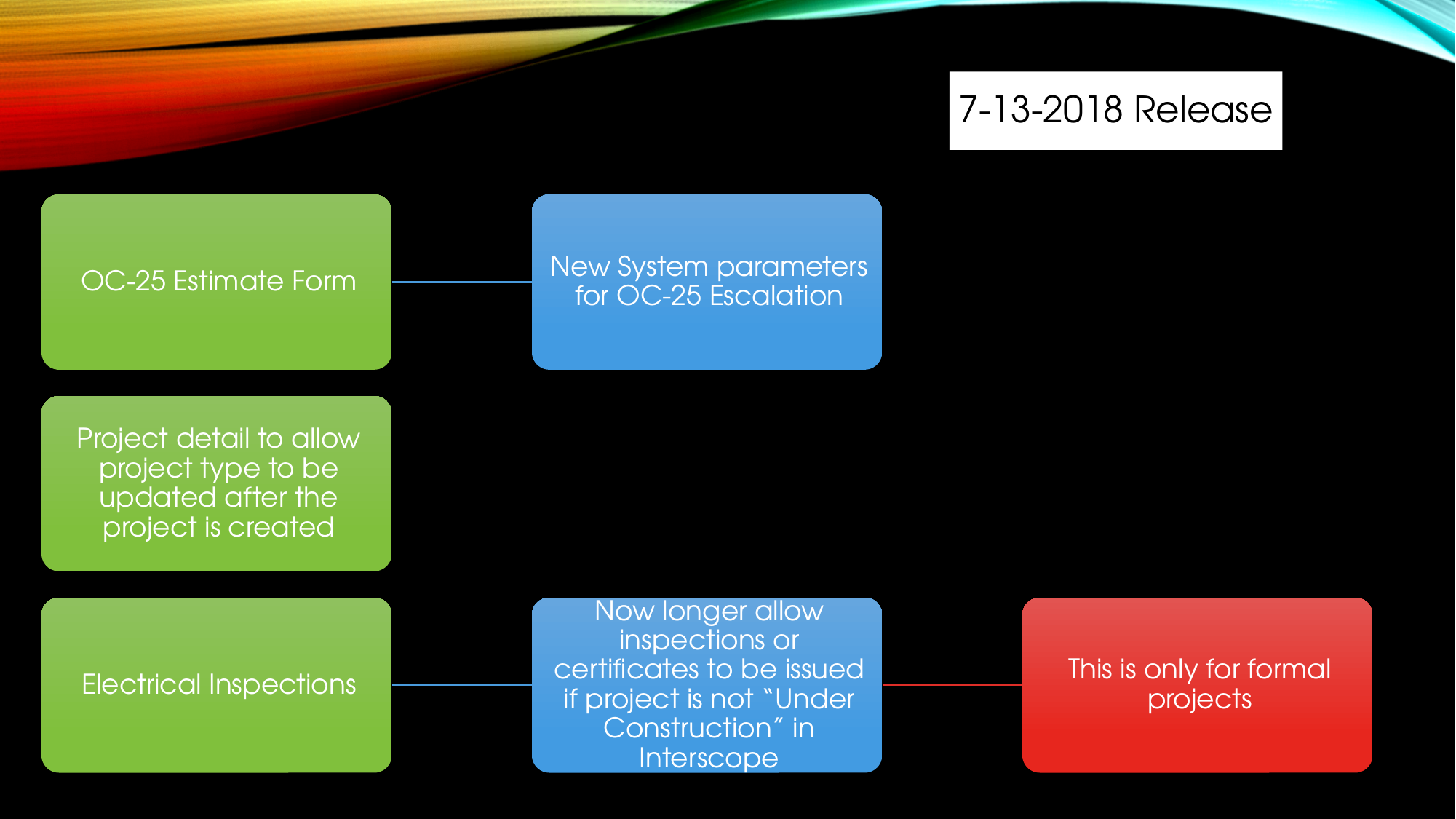

7-13-2018 Release
OC-25 Estimate Form

New System parameters for OC-25 Escalation
Project detail to allow project type to be updated after the project is created
Electrical Inspections

Now longer allow inspections or certificates to be issued if project is not “Under Construction” in Interscope

This is only for formal projects